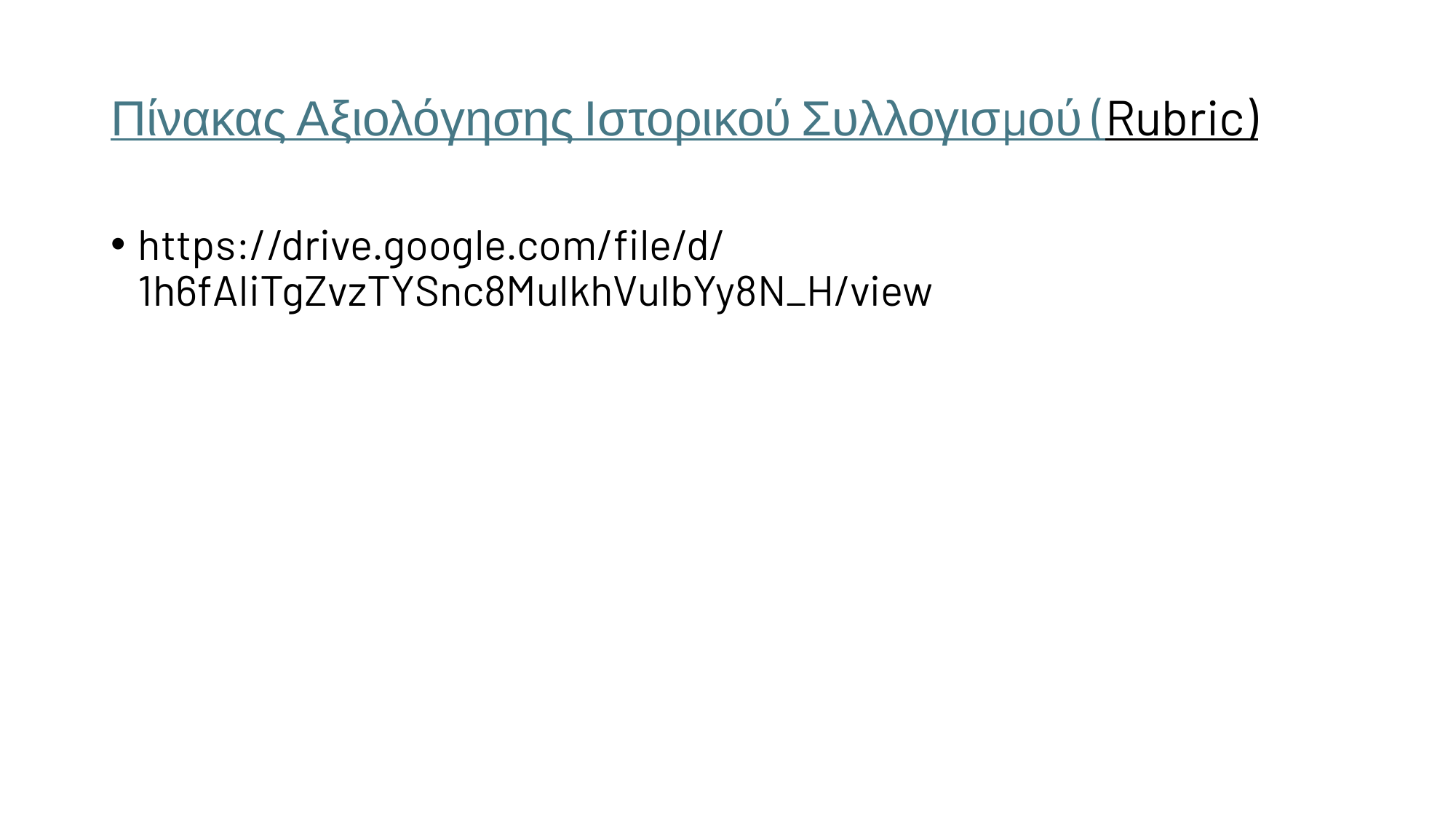

# Πίνακας Αξιολόγησης Ιστορικού Συλλογισμού (Rubric)
https://drive.google.com/file/d/1h6fAIiTgZvzTYSnc8MulkhVulbYy8N_H/view